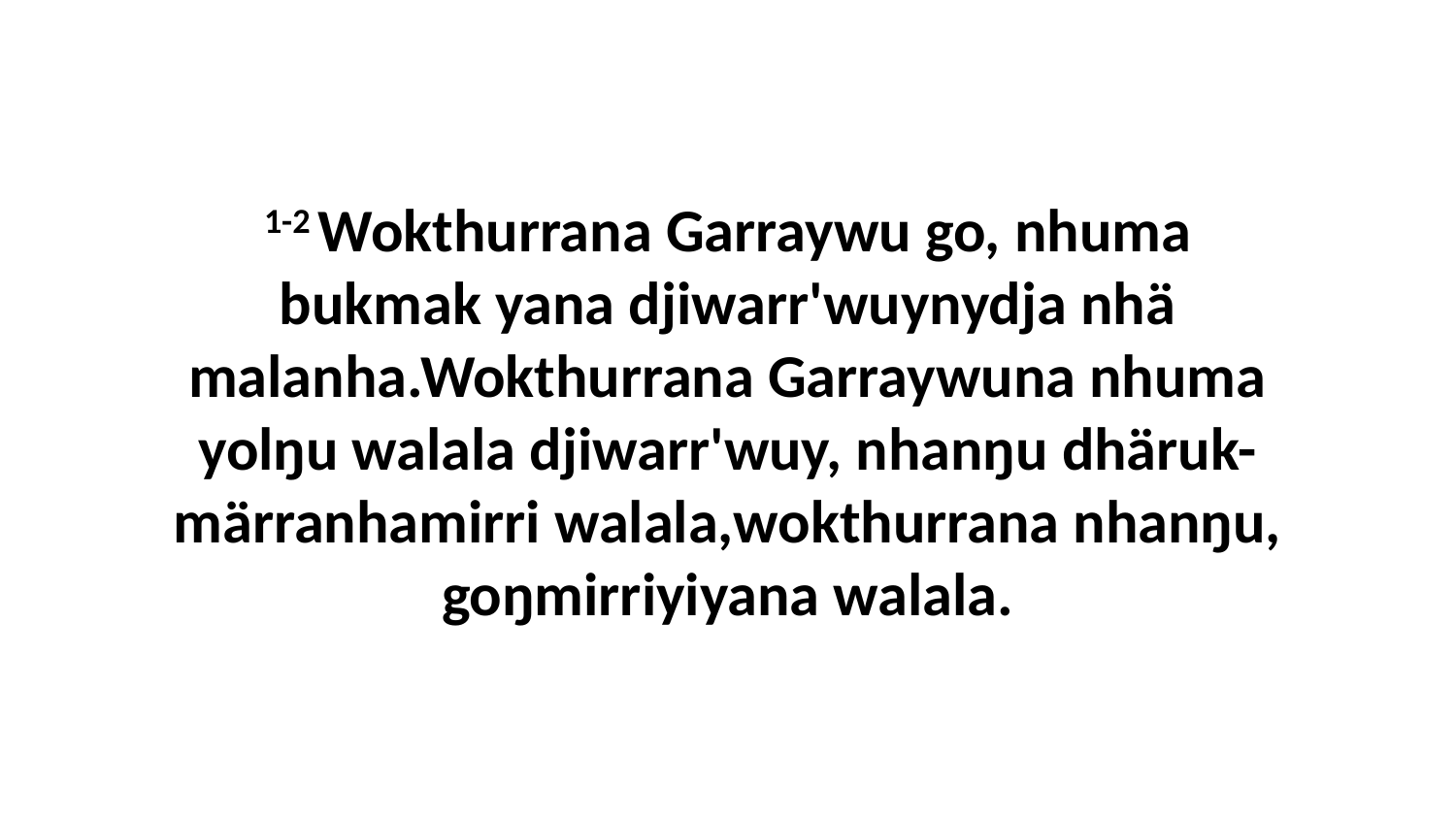

1-2 Wokthurrana Garraywu go, nhuma bukmak yana djiwarr'wuynydja nhä malanha.Wokthurrana Garraywuna nhuma yolŋu walala djiwarr'wuy, nhanŋu dhäruk-märranhamirri walala,wokthurrana nhanŋu, goŋmirriyiyana walala.